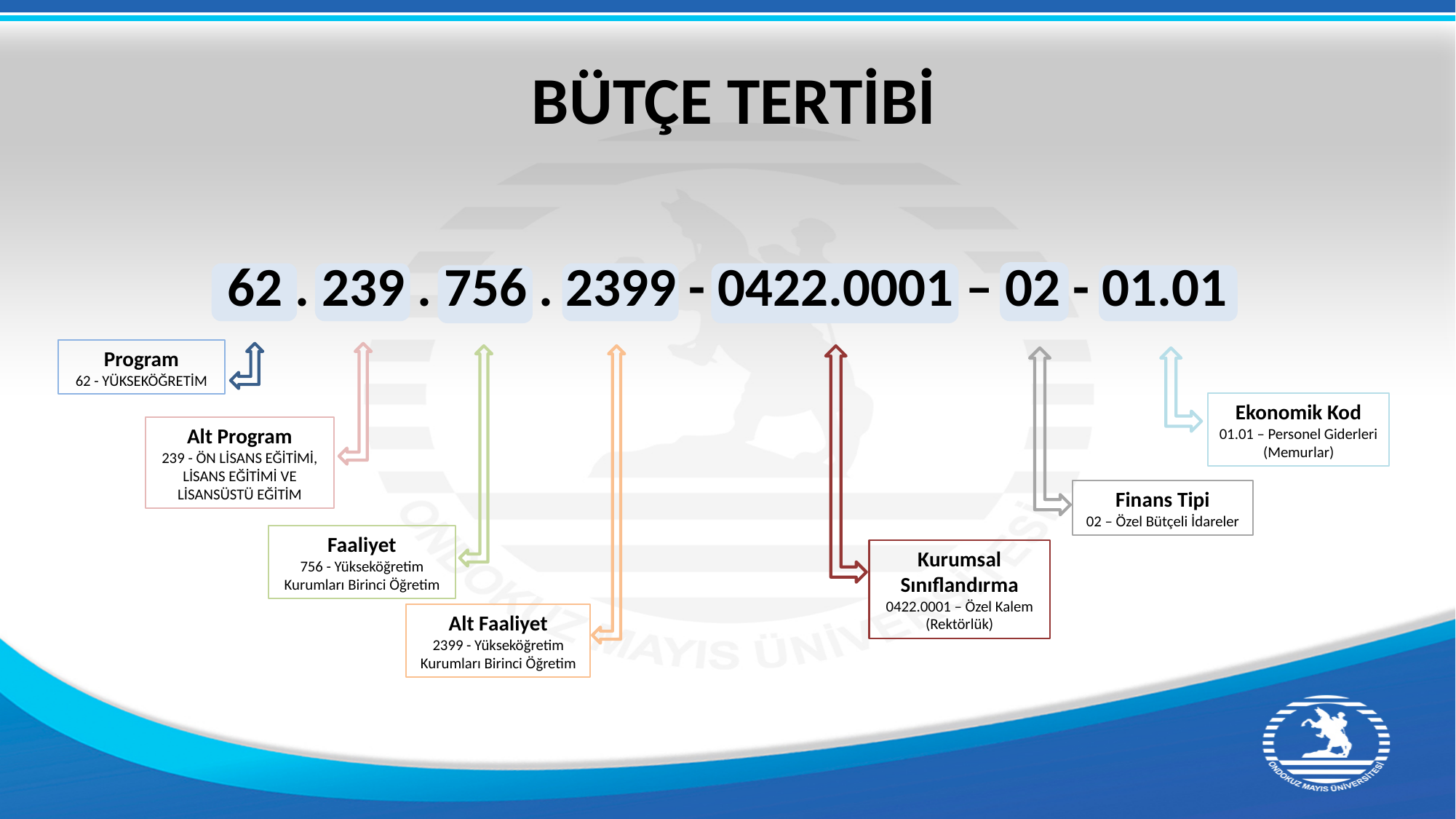

# BÜTÇE TERTİBİ

62 . 239 . 756 . 2399 - 0422.0001 – 02 - 01.01

Program
62 - YÜKSEKÖĞRETİM

Ekonomik Kod
01.01 – Personel Giderleri (Memurlar)
Alt Program
239 - ÖN LİSANS EĞİTİMİ, LİSANS EĞİTİMİ VE LİSANSÜSTÜ EĞİTİM
Finans Tipi
02 – Özel Bütçeli İdareler
Faaliyet
756 - Yükseköğretim Kurumları Birinci Öğretim
Kurumsal Sınıflandırma
0422.0001 – Özel Kalem (Rektörlük)
Alt Faaliyet
2399 - Yükseköğretim Kurumları Birinci Öğretim